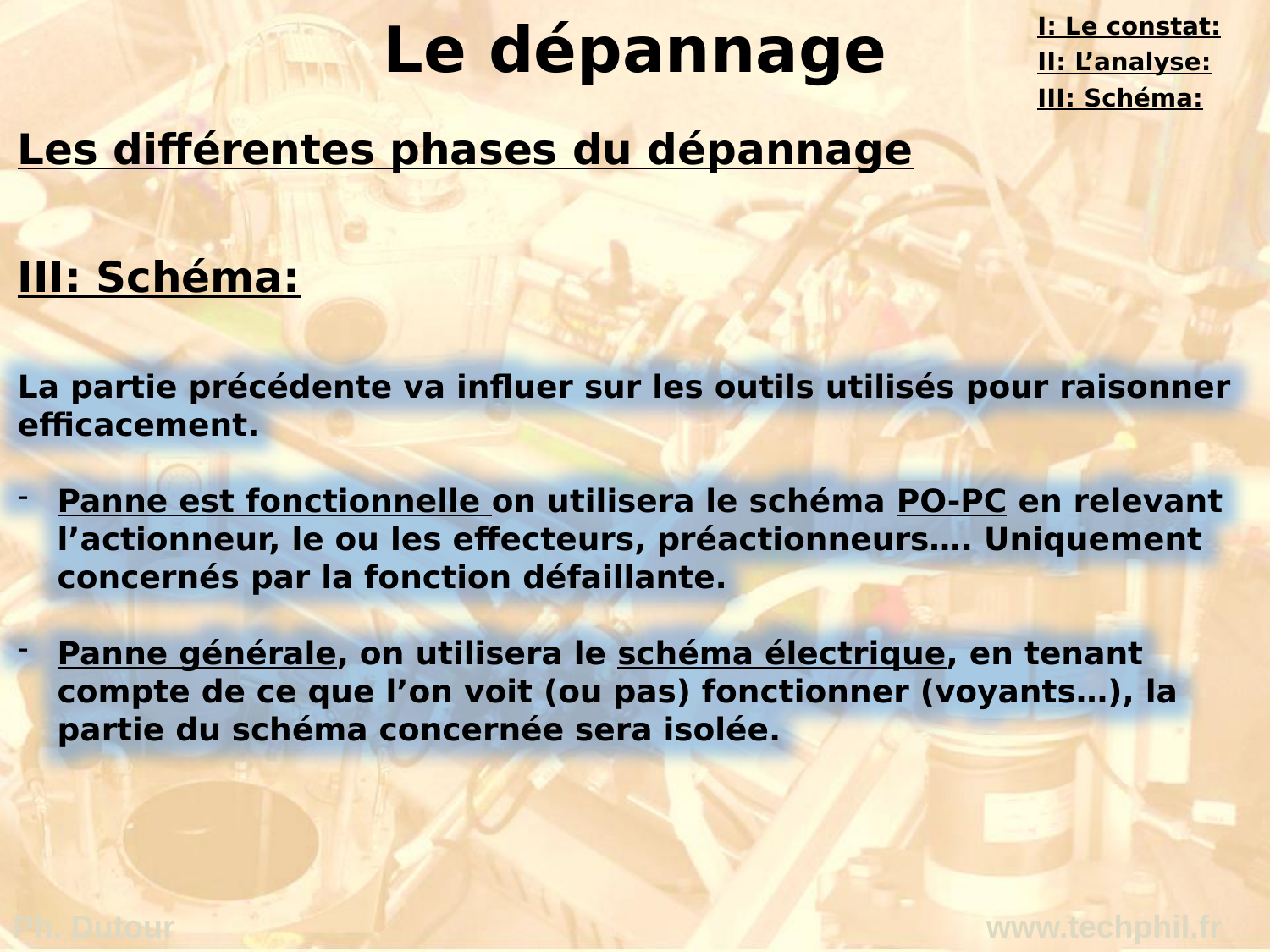

Le dépannage
I: Le constat:
II: L’analyse:
III: Schéma:
Les différentes phases du dépannage
III: Schéma:
La partie précédente va influer sur les outils utilisés pour raisonner efficacement.

Panne est fonctionnelle on utilisera le schéma PO-PC en relevant l’actionneur, le ou les effecteurs, préactionneurs…. Uniquement concernés par la fonction défaillante.

Panne générale, on utilisera le schéma électrique, en tenant compte de ce que l’on voit (ou pas) fonctionner (voyants…), la partie du schéma concernée sera isolée.